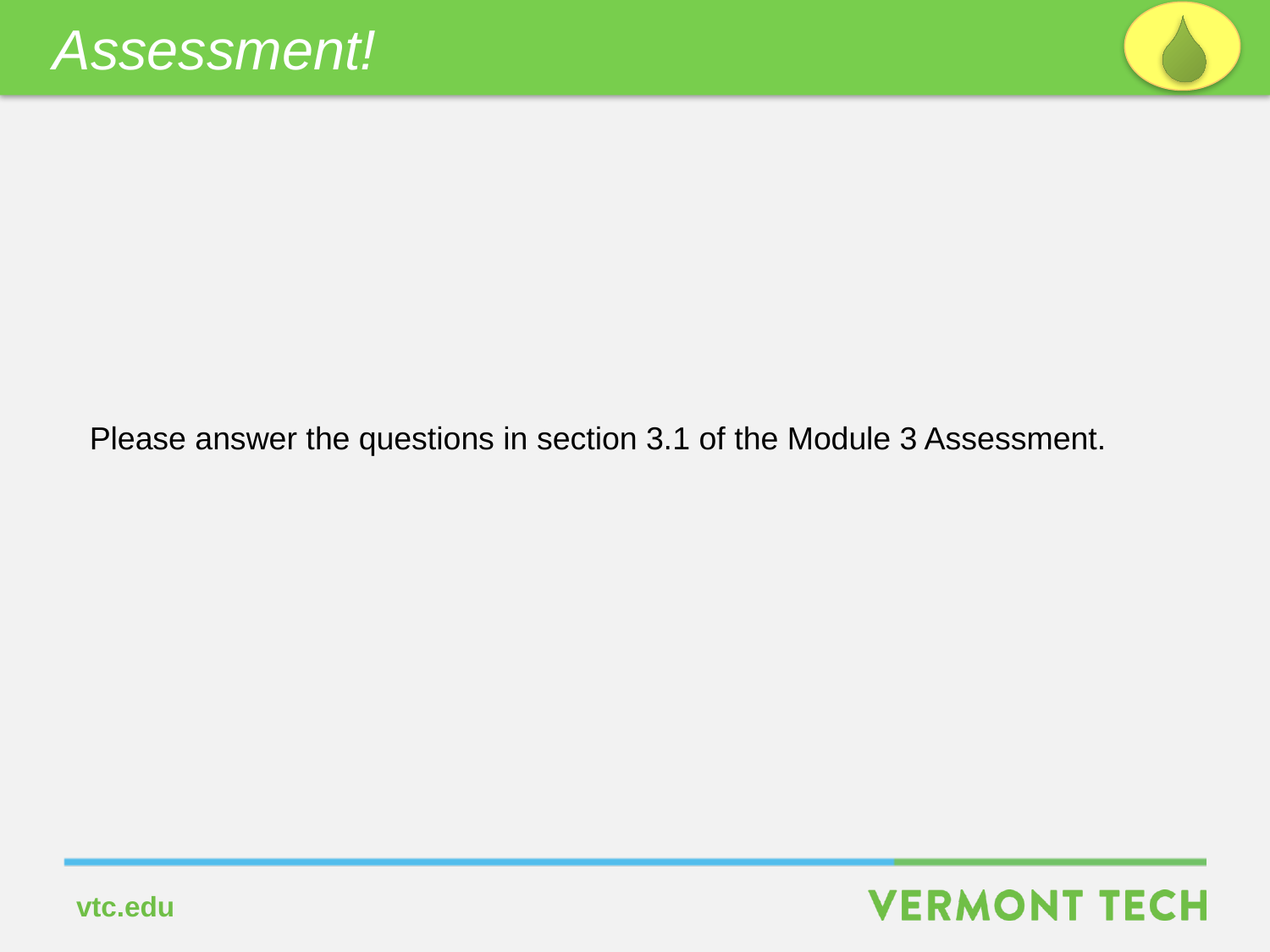

Assessment!
Please answer the questions in section 3.1 of the Module 3 Assessment.